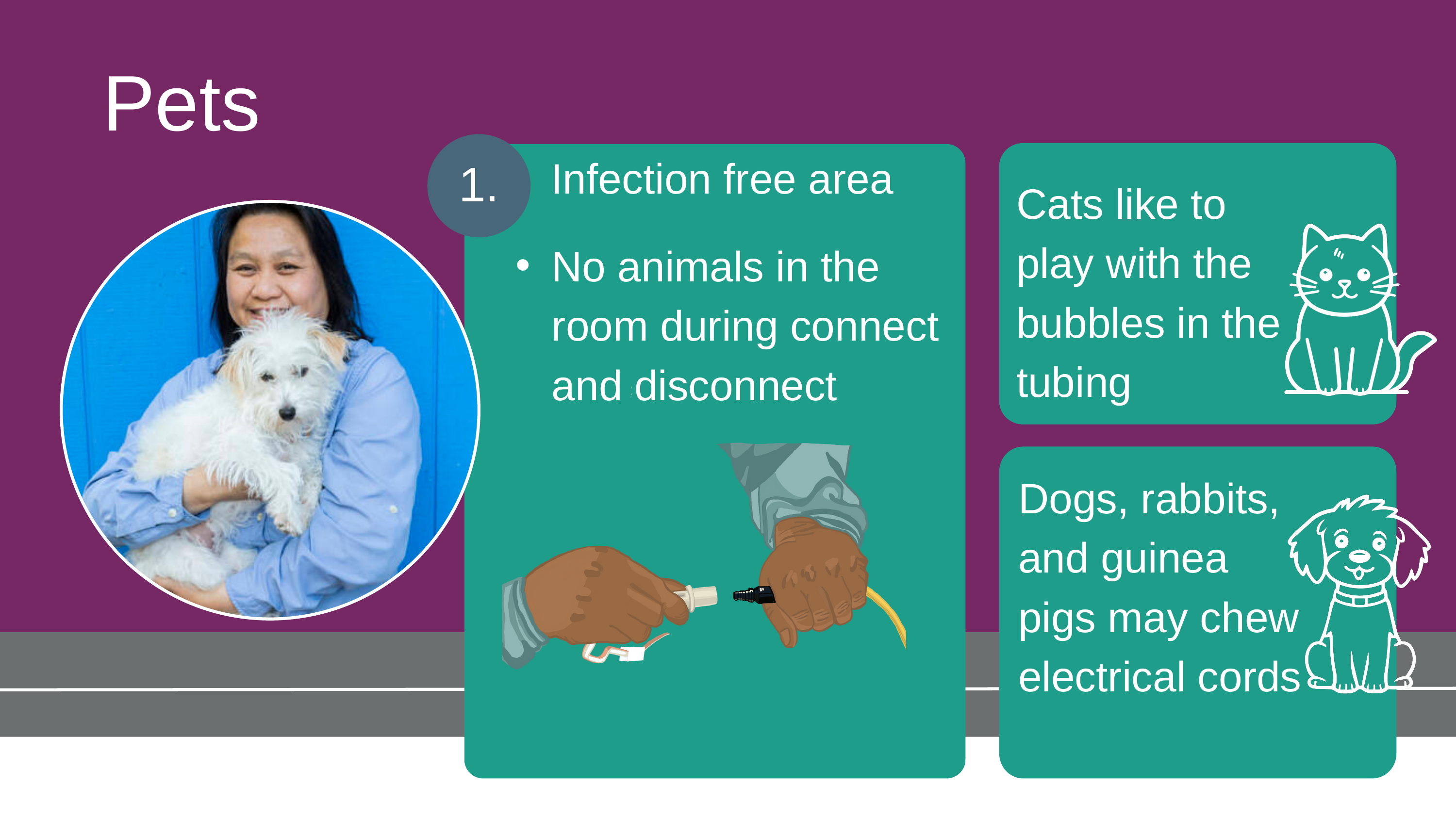

Pets

Infection free area

1.

Cats like to play with the bubbles in the tubing

No animals in the room during connect and disconnect

Dogs, rabbits, and guinea pigs may chew electrical cords